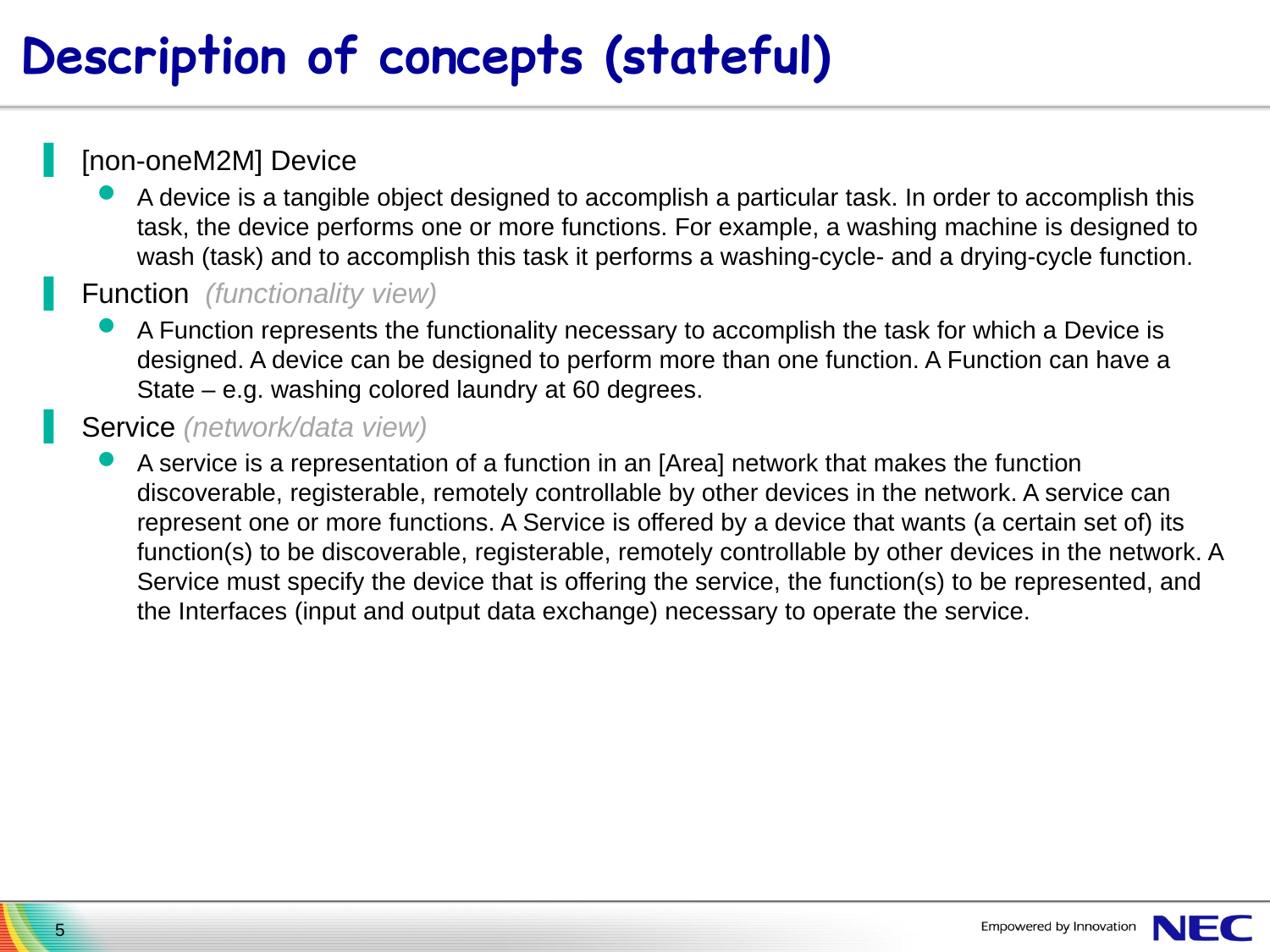

# Description of concepts (stateful)
[non-oneM2M] Device
A device is a tangible object designed to accomplish a particular task. In order to accomplish this task, the device performs one or more functions. For example, a washing machine is designed to wash (task) and to accomplish this task it performs a washing-cycle- and a drying-cycle function.
Function  (functionality view)
A Function represents the functionality necessary to accomplish the task for which a Device is designed. A device can be designed to perform more than one function. A Function can have a State – e.g. washing colored laundry at 60 degrees.
Service (network/data view)
A service is a representation of a function in an [Area] network that makes the function discoverable, registerable, remotely controllable by other devices in the network. A service can represent one or more functions. A Service is offered by a device that wants (a certain set of) its function(s) to be discoverable, registerable, remotely controllable by other devices in the network. A Service must specify the device that is offering the service, the function(s) to be represented, and the Interfaces (input and output data exchange) necessary to operate the service.
5